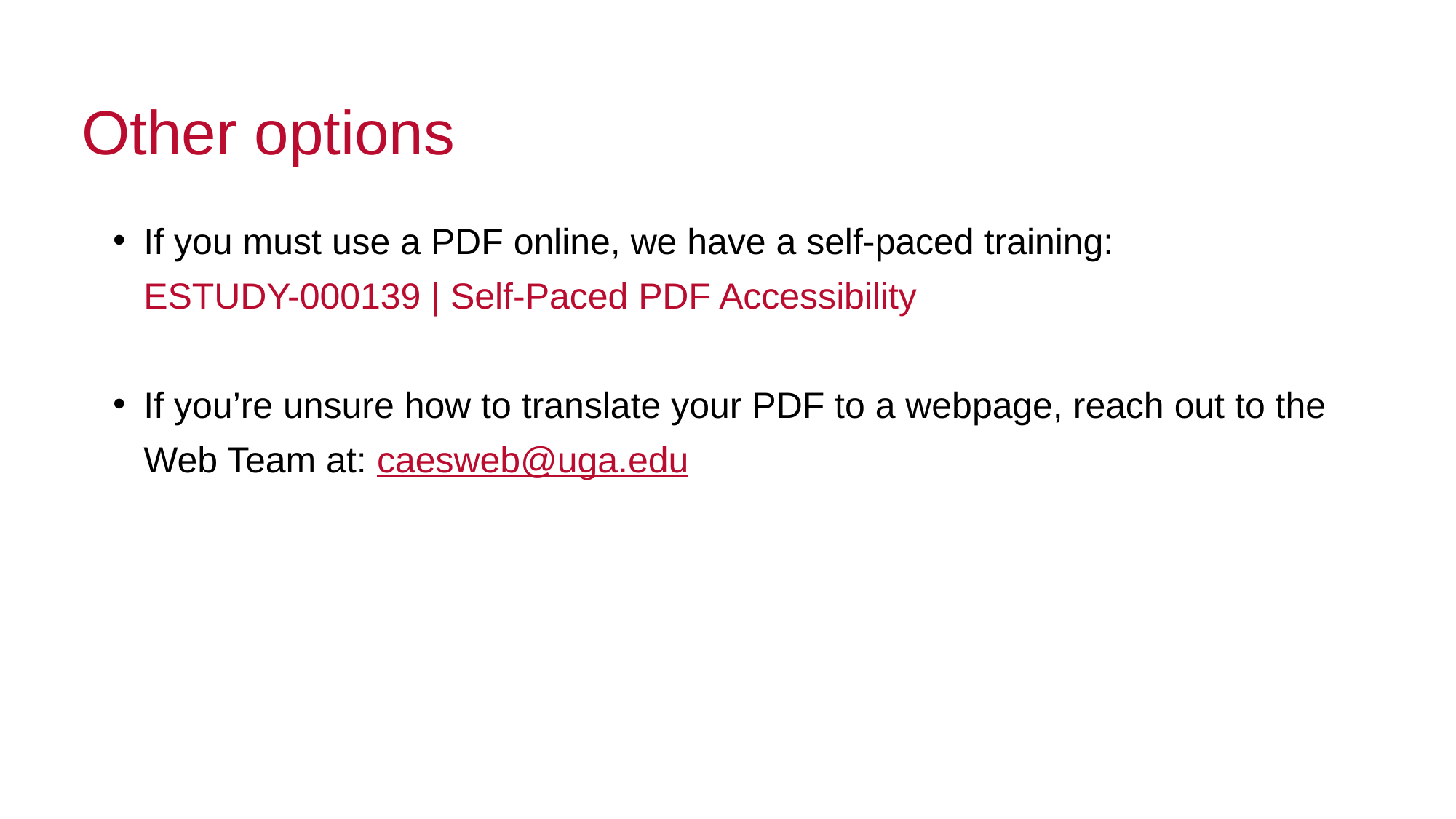

Other options
If you must use a PDF online, we have a self-paced training:
ESTUDY-000139 | Self-Paced PDF Accessibility

If you’re unsure how to translate your PDF to a webpage, reach out to the Web Team at: caesweb@uga.edu